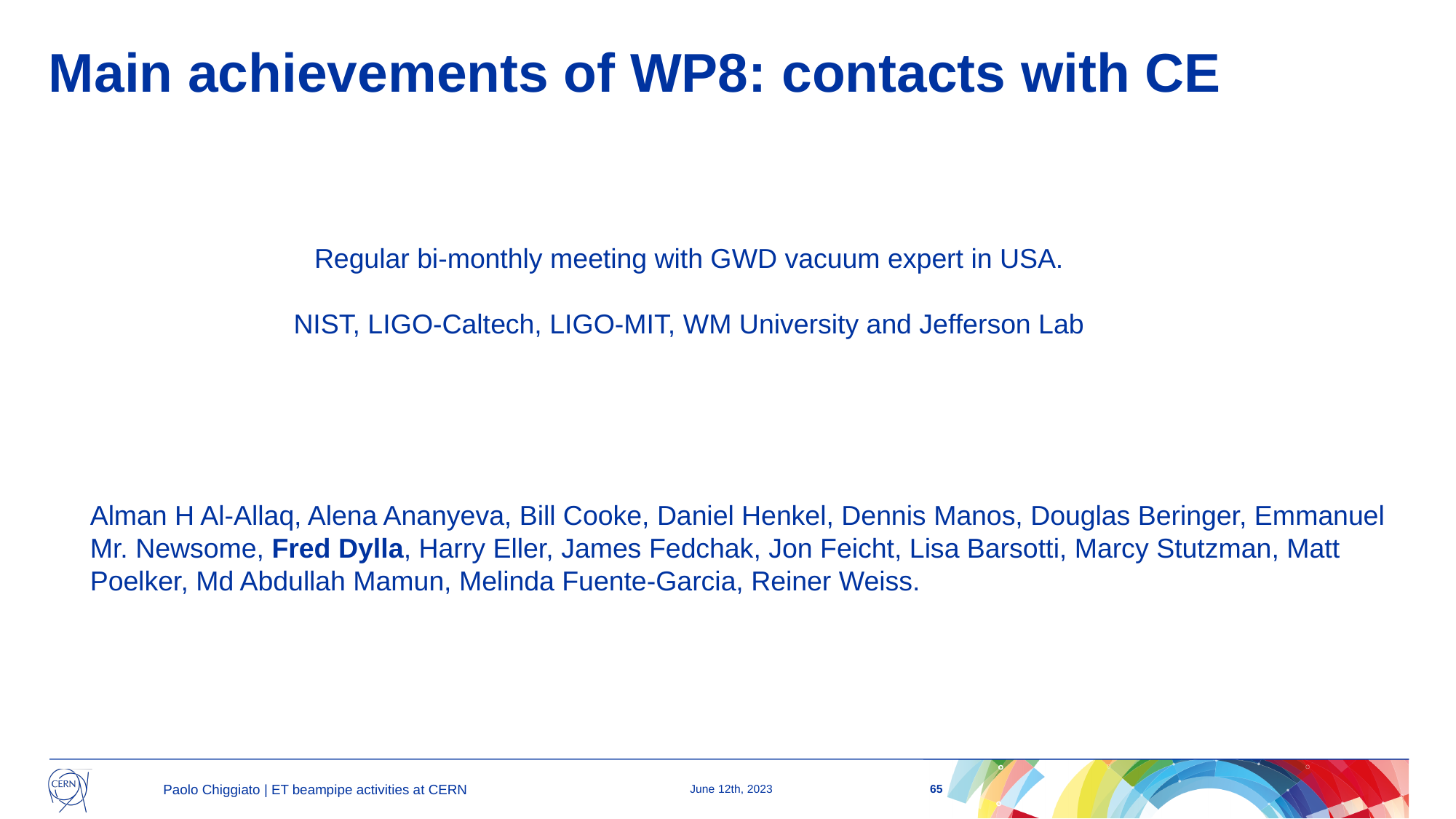

# Main achievements of WP8: contacts with CE
Regular bi-monthly meeting with GWD vacuum expert in USA.

NIST, LIGO-Caltech, LIGO-MIT, WM University and Jefferson Lab
Alman H Al-Allaq, Alena Ananyeva, Bill Cooke, Daniel Henkel, Dennis Manos, Douglas Beringer, Emmanuel Mr. Newsome, Fred Dylla, Harry Eller, James Fedchak, Jon Feicht, Lisa Barsotti, Marcy Stutzman, Matt Poelker, Md Abdullah Mamun, Melinda Fuente-Garcia, Reiner Weiss.
65
Paolo Chiggiato | ET beampipe activities at CERN
June 12th, 2023